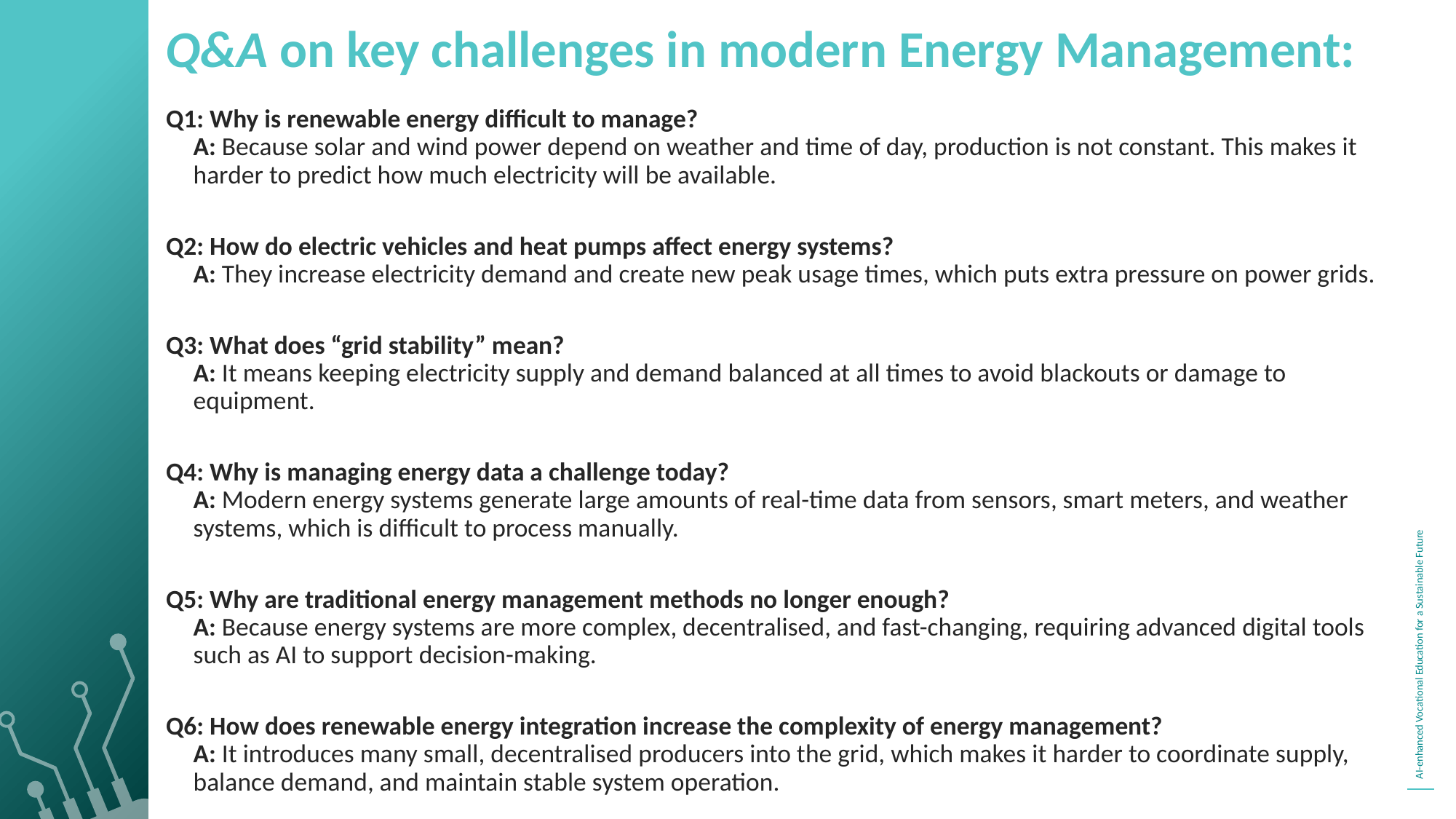

Q&A on key challenges in modern Energy Management:

Q1: Why is renewable energy difficult to manage?
A: Because solar and wind power depend on weather and time of day, production is not constant. This makes it harder to predict how much electricity will be available.

Q2: How do electric vehicles and heat pumps affect energy systems?
A: They increase electricity demand and create new peak usage times, which puts extra pressure on power grids.

Q3: What does “grid stability” mean?
A: It means keeping electricity supply and demand balanced at all times to avoid blackouts or damage to equipment.

Q4: Why is managing energy data a challenge today?
A: Modern energy systems generate large amounts of real-time data from sensors, smart meters, and weather systems, which is difficult to process manually.

Q5: Why are traditional energy management methods no longer enough?
A: Because energy systems are more complex, decentralised, and fast-changing, requiring advanced digital tools such as AI to support decision-making.

Q6: How does renewable energy integration increase the complexity of energy management?
A: It introduces many small, decentralised producers into the grid, which makes it harder to coordinate supply, balance demand, and maintain stable system operation.